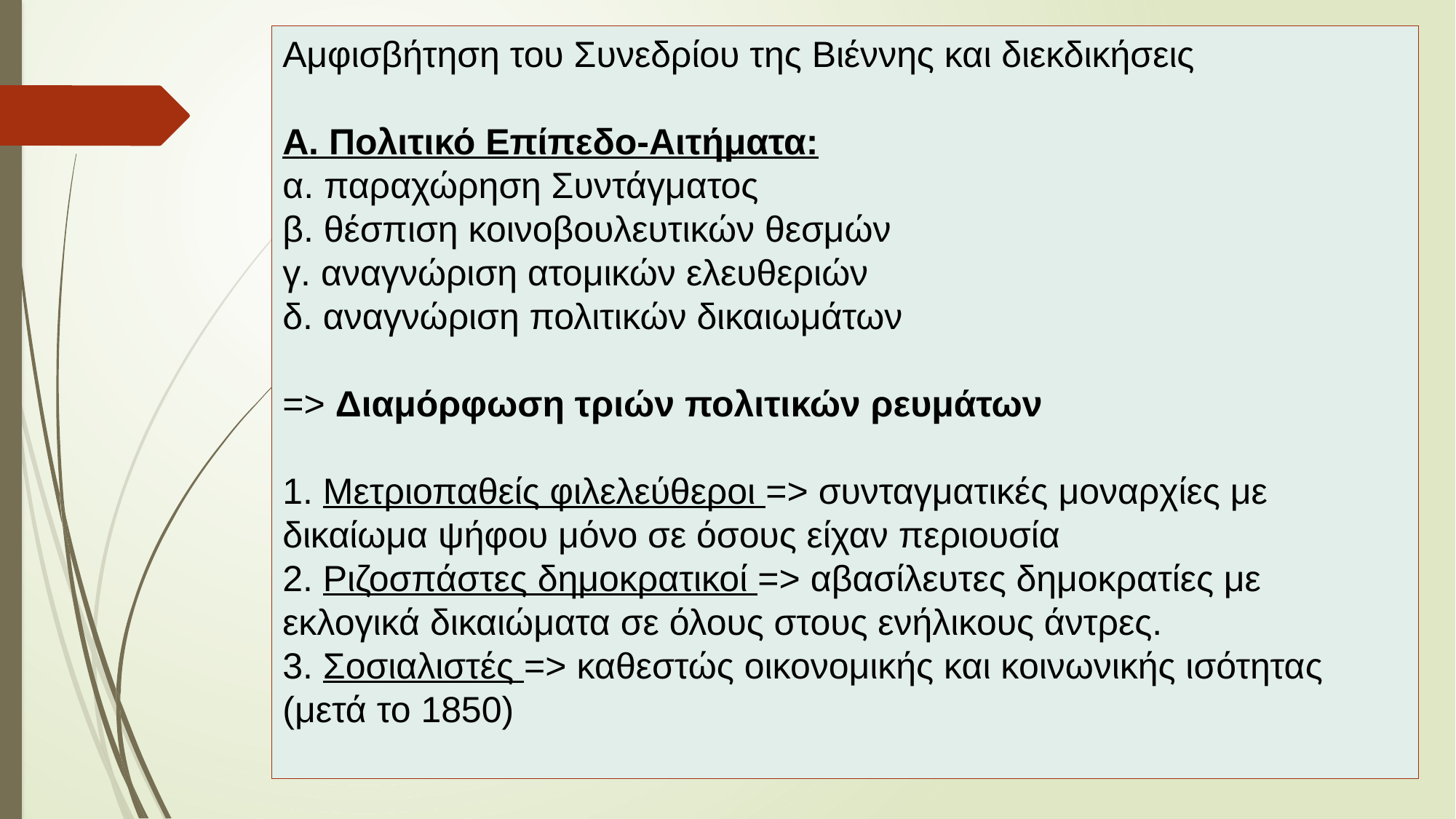

Αμφισβήτηση του Συνεδρίου της Βιέννης και διεκδικήσεις
Α. Πολιτικό Επίπεδο-Αιτήματα:
α. παραχώρηση Συντάγματος
β. θέσπιση κοινοβουλευτικών θεσμών 
γ. αναγνώριση ατομικών ελευθεριών
δ. αναγνώριση πολιτικών δικαιωμάτων
=> Διαμόρφωση τριών πολιτικών ρευμάτων
1. Μετριοπαθείς φιλελεύθεροι => συνταγματικές μοναρχίες με δικαίωμα ψήφου μόνο σε όσους είχαν περιουσία
2. Ριζοσπάστες δημοκρατικοί => αβασίλευτες δημοκρατίες με εκλογικά δικαιώματα σε όλους στους ενήλικους άντρες.
3. Σοσιαλιστές => καθεστώς οικονομικής και κοινωνικής ισότητας (μετά το 1850)